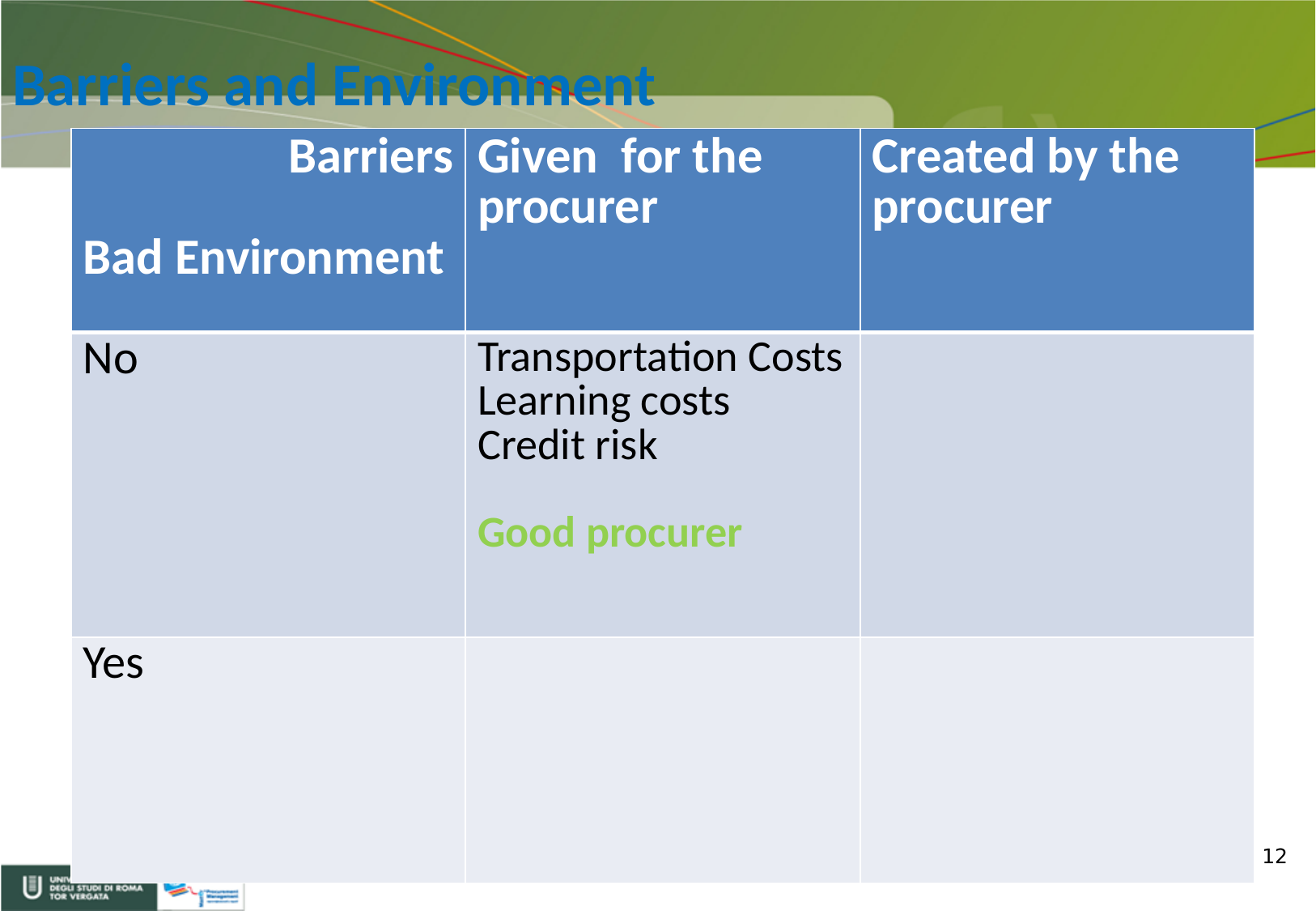

# Barriers and Environment
| Barriers Bad Environment | Given for the procurer | Created by the procurer |
| --- | --- | --- |
| No | Transportation Costs Learning costs Credit risk Good procurer |  |
| Yes |  |  |